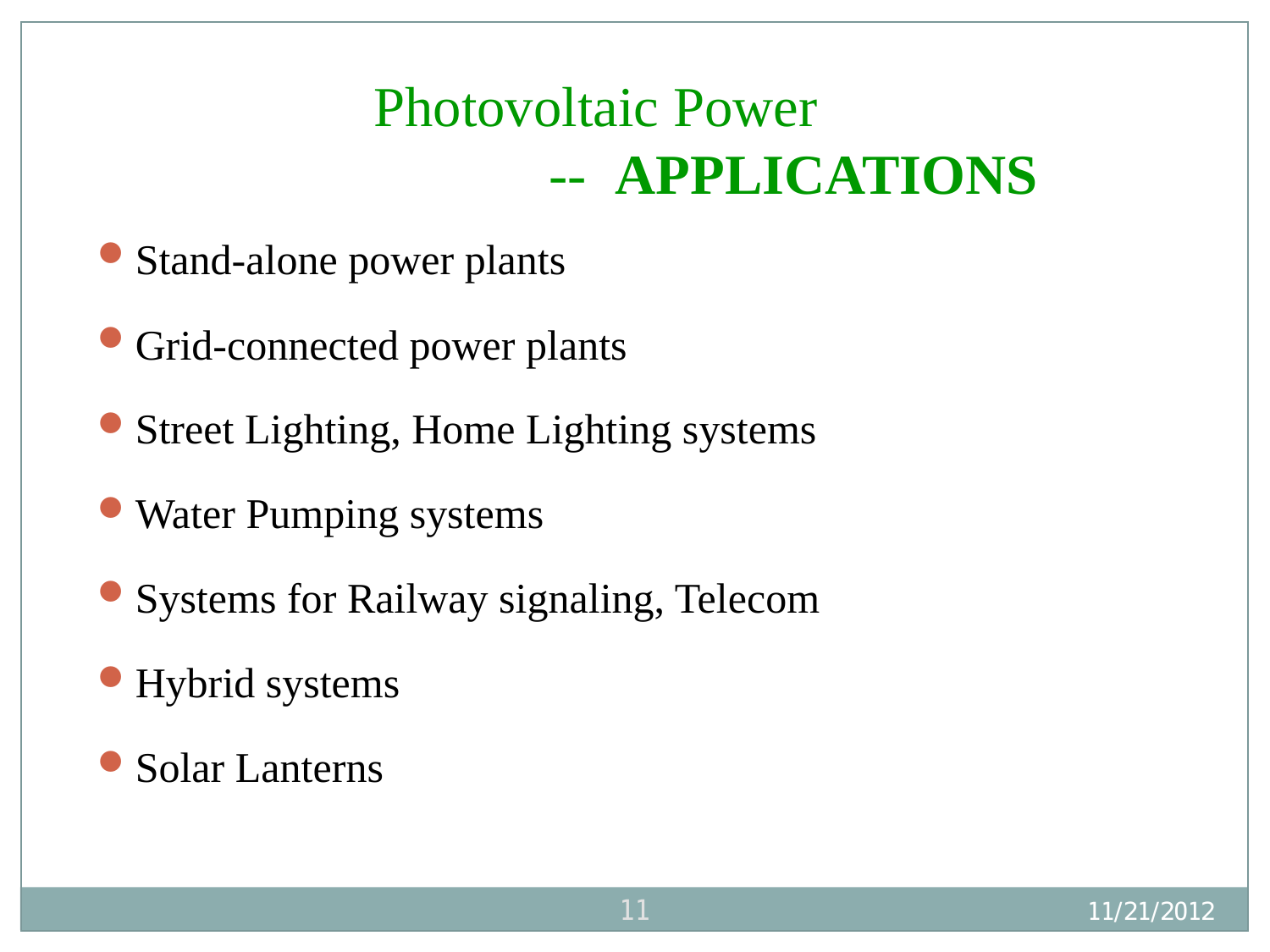

Photovoltaic Power
			--  APPLICATIONS
Stand-alone power plants
Grid-connected power plants
Street Lighting, Home Lighting systems
Water Pumping systems
Systems for Railway signaling, Telecom
Hybrid systems
Solar Lanterns
11
11/21/2012